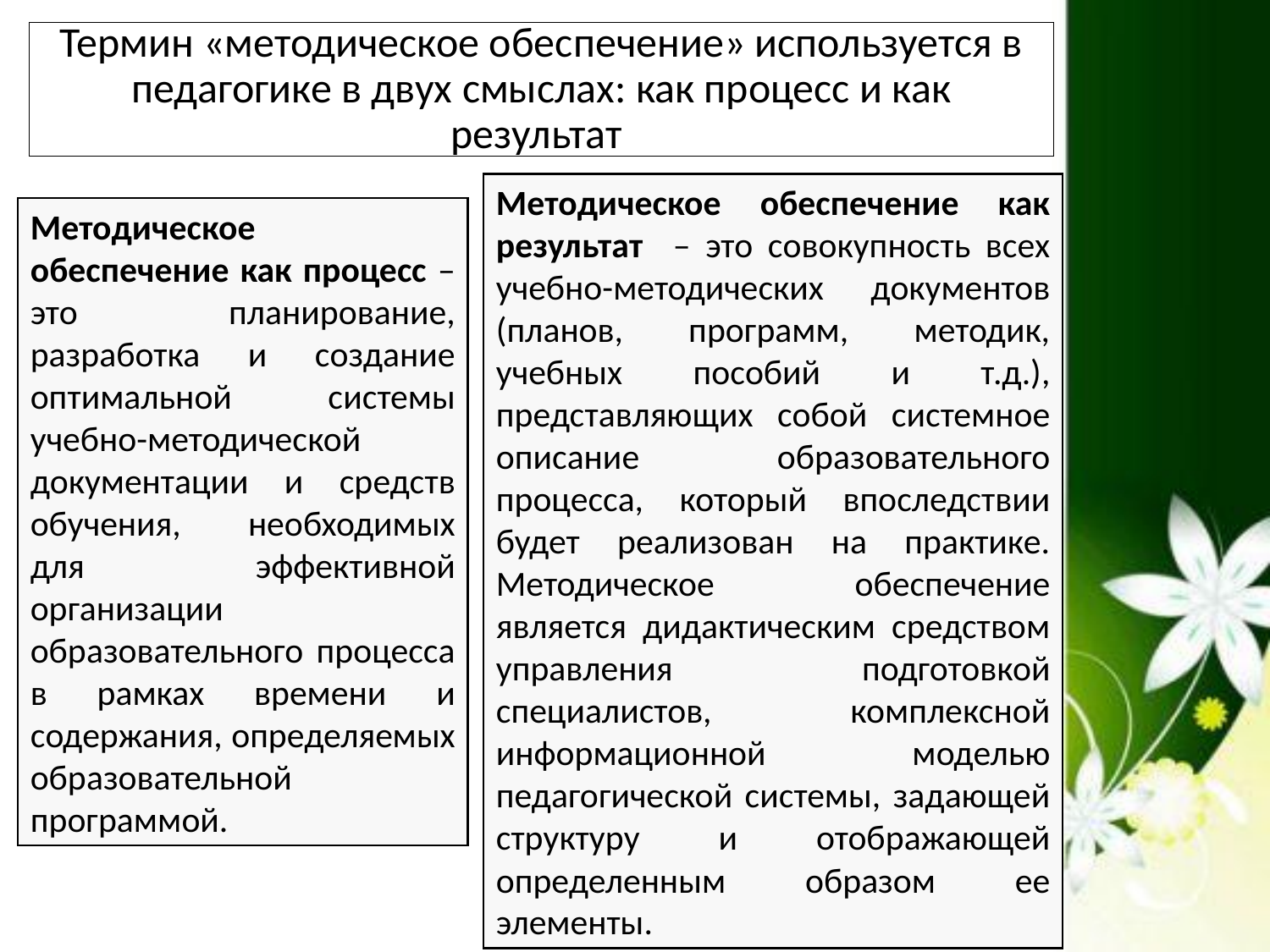

# Термин «методическое обеспечение» используется в педагогике в двух смыслах: как процесс и как результат
Методическое обеспечение как результат  – это совокупность всех учебно-методических документов (планов, программ, методик, учебных пособий и т.д.), представляющих собой системное описание образовательного процесса, который впоследствии будет реализован на практике. Методическое обеспечение является дидактическим средством управления подготовкой специалистов, комплексной информационной моделью педагогической системы, задающей структуру и отображающей определенным образом ее элементы.
Методическое обеспечение как процесс – это планирование, разработка и создание оптимальной системы учебно-методической документации и средств обучения, необходимых для эффективной организации образовательного процесса в рамках времени и содержания, определяемых образовательной программой.